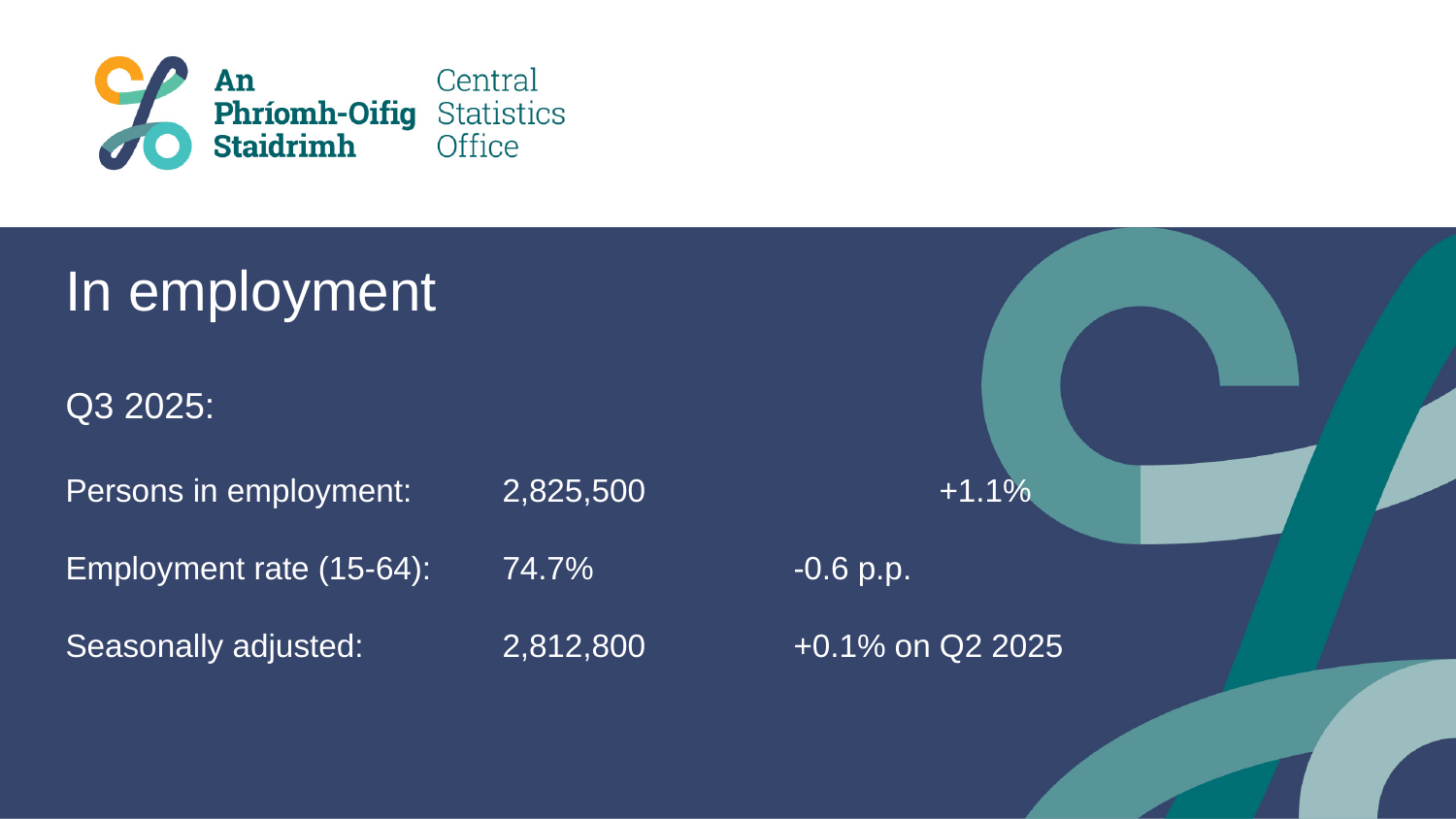

# In employment Q3 2025: Persons in employment: 	2,825,500 		+1.1% Employment rate (15-64):	74.7% 		-0.6 p.p. Seasonally adjusted: 	2,812,800  	+0.1% on Q2 2025